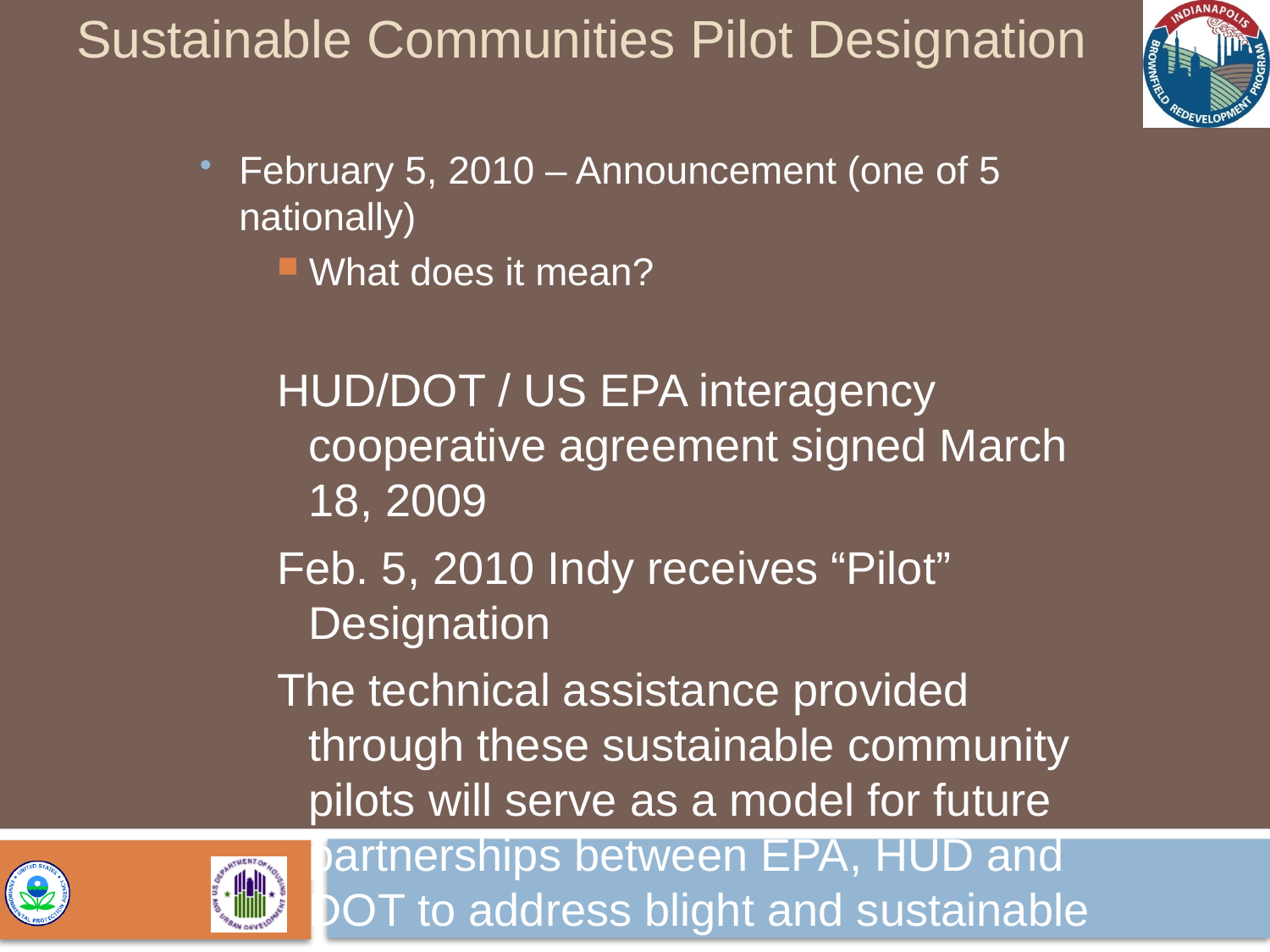

Sustainable Communities Pilot Designation

February 5, 2010 – Announcement (one of 5 nationally)
What does it mean?

HUD/DOT / US EPA interagency cooperative agreement signed March 18, 2009
Feb. 5, 2010 Indy receives “Pilot” Designation
The technical assistance provided through these sustainable community pilots will serve as a model for future partnerships between EPA, HUD and DOT to address blight and sustainable redevelopment throughout the nation.